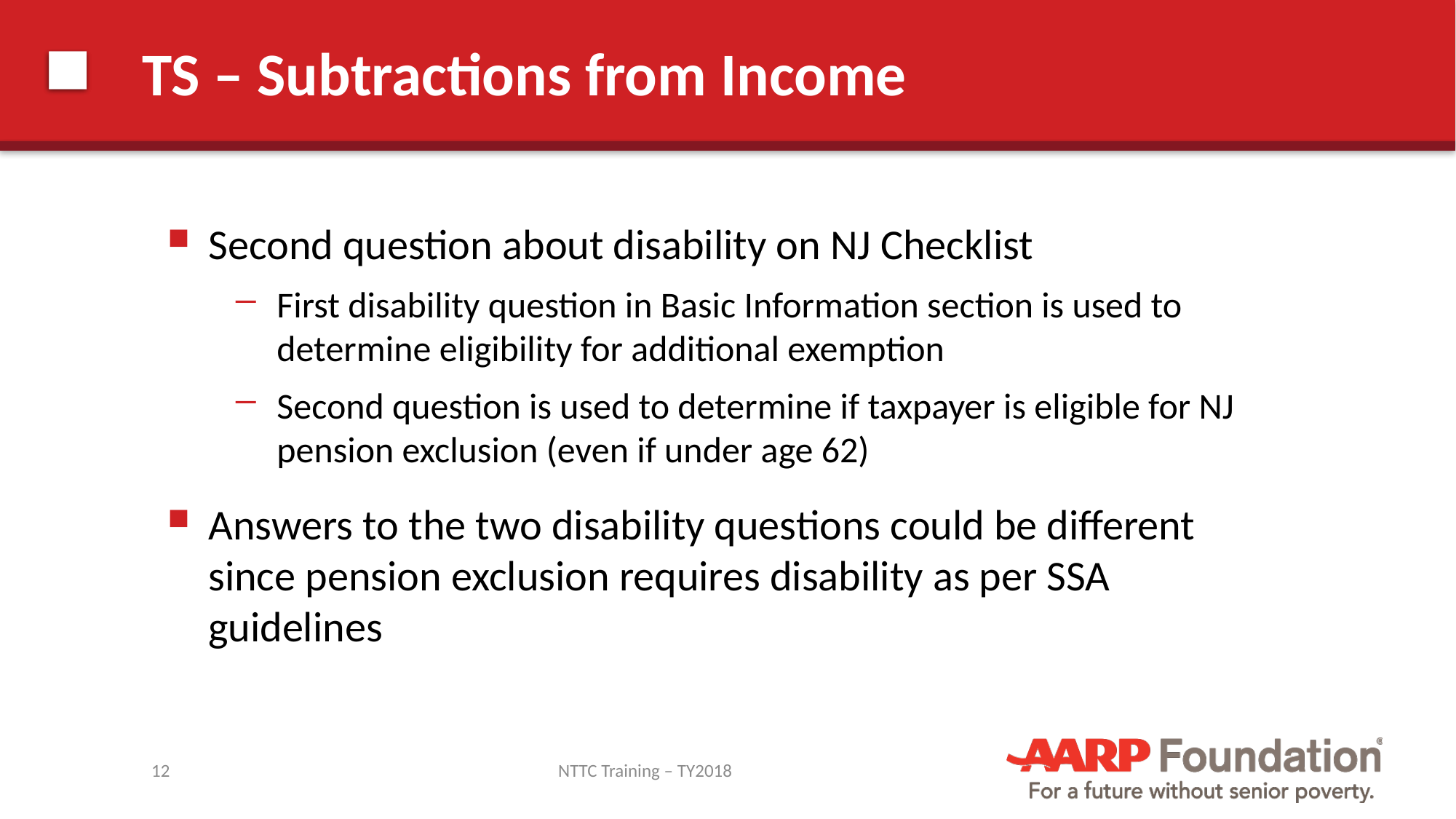

# TS – Subtractions from Income
Second question about disability on NJ Checklist
First disability question in Basic Information section is used to determine eligibility for additional exemption
Second question is used to determine if taxpayer is eligible for NJ pension exclusion (even if under age 62)
Answers to the two disability questions could be different since pension exclusion requires disability as per SSA guidelines
12
NTTC Training – TY2018